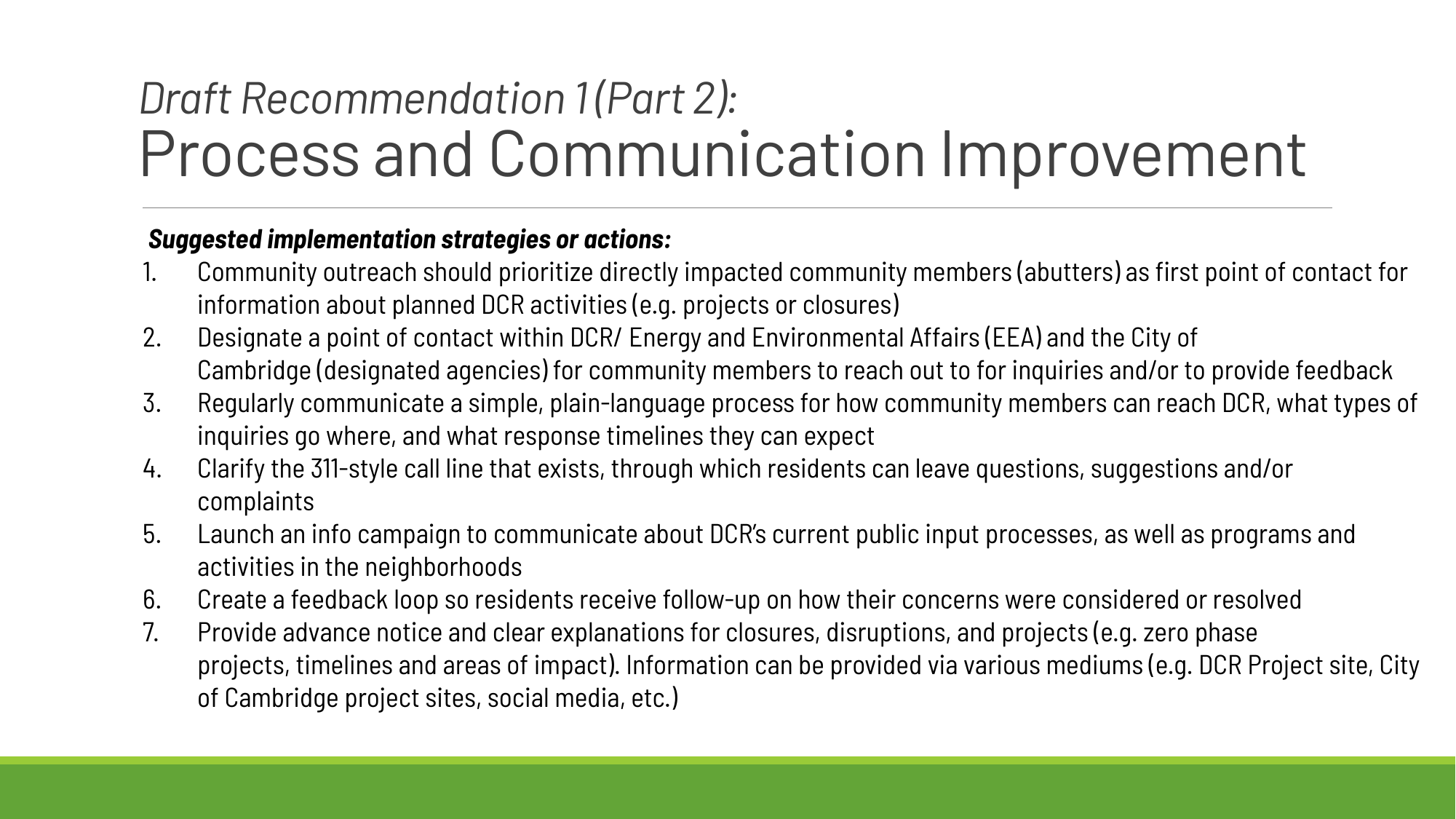

Draft Recommendation 1 (Part 2):
Process and Communication Improvement
 Suggested implementation strategies or actions:
Community outreach should prioritize directly impacted community members (abutters) as first point of contact for information about planned DCR activities (e.g. projects or closures)
Designate a point of contact within DCR/ Energy and Environmental Affairs (EEA) and the City of Cambridge (designated agencies) for community members to reach out to for inquiries and/or to provide feedback
Regularly communicate a simple, plain-language process for how community members can reach DCR, what types of inquiries go where, and what response timelines they can expect
Clarify the 311-style call line that exists, through which residents can leave questions, suggestions and/or complaints
Launch an info campaign to communicate about DCR’s current public input processes, as well as programs and activities in the neighborhoods
Create a feedback loop so residents receive follow-up on how their concerns were considered or resolved
Provide advance notice and clear explanations for closures, disruptions, and projects (e.g. zero phase projects, timelines and areas of impact). Information can be provided via various mediums (e.g. DCR Project site, City of Cambridge project sites, social media, etc.)